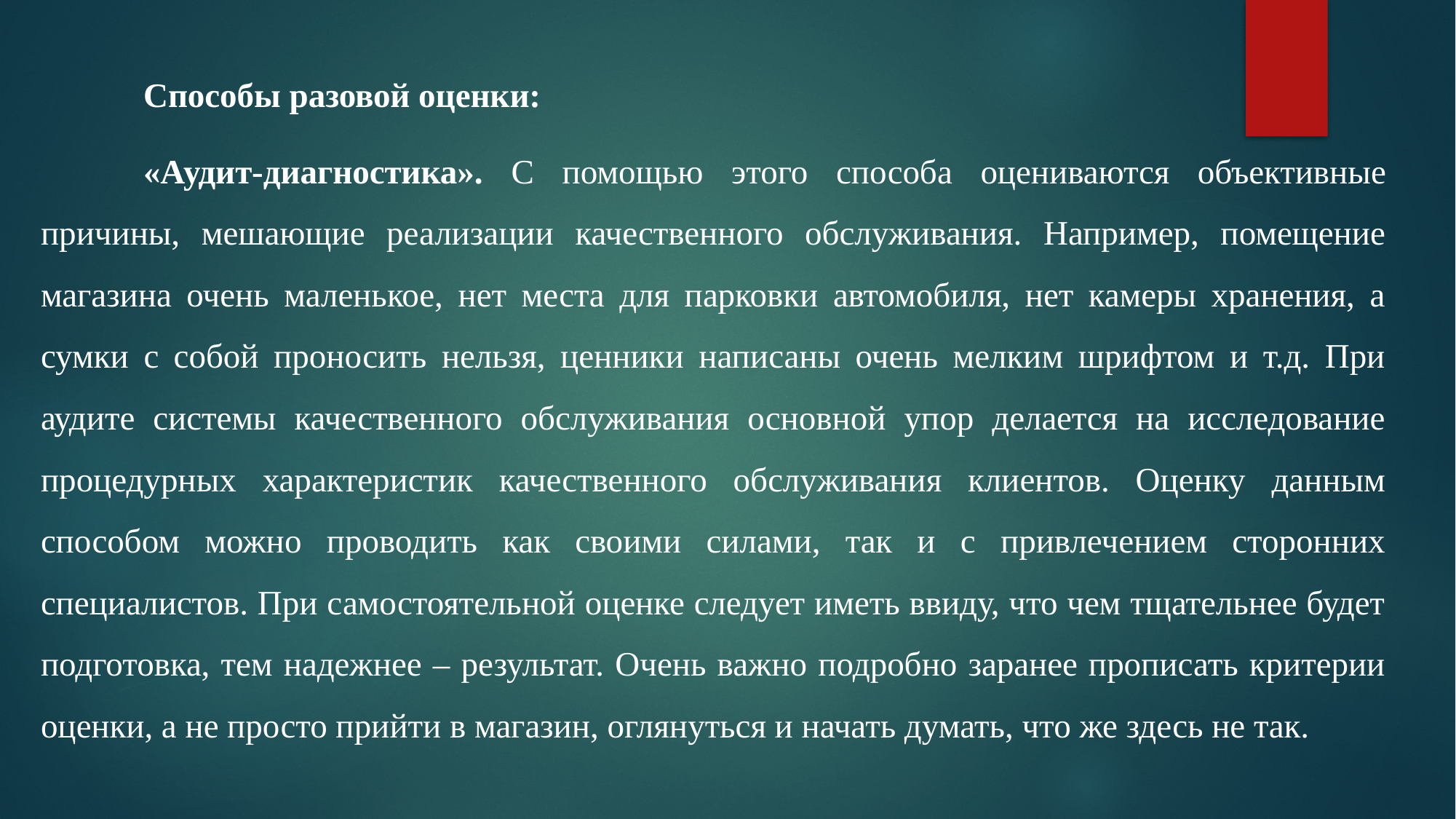

Способы разовой оценки:
	«Аудит-диагностика». С помощью этого способа оцениваются объективные причины, мешающие реализации качественного обслуживания. Например, помещение магазина очень маленькое, нет места для парковки автомобиля, нет камеры хранения, а сумки с собой проносить нельзя, ценники написаны очень мелким шрифтом и т.д. При аудите системы качественного обслуживания основной упор делается на исследование процедурных характеристик качественного обслуживания клиентов. Оценку данным способом можно проводить как своими силами, так и с привлечением сторонних специалистов. При самостоятельной оценке следует иметь ввиду, что чем тщательнее будет подготовка, тем надежнее – результат. Очень важно подробно заранее прописать критерии оценки, а не просто прийти в магазин, оглянуться и начать думать, что же здесь не так.